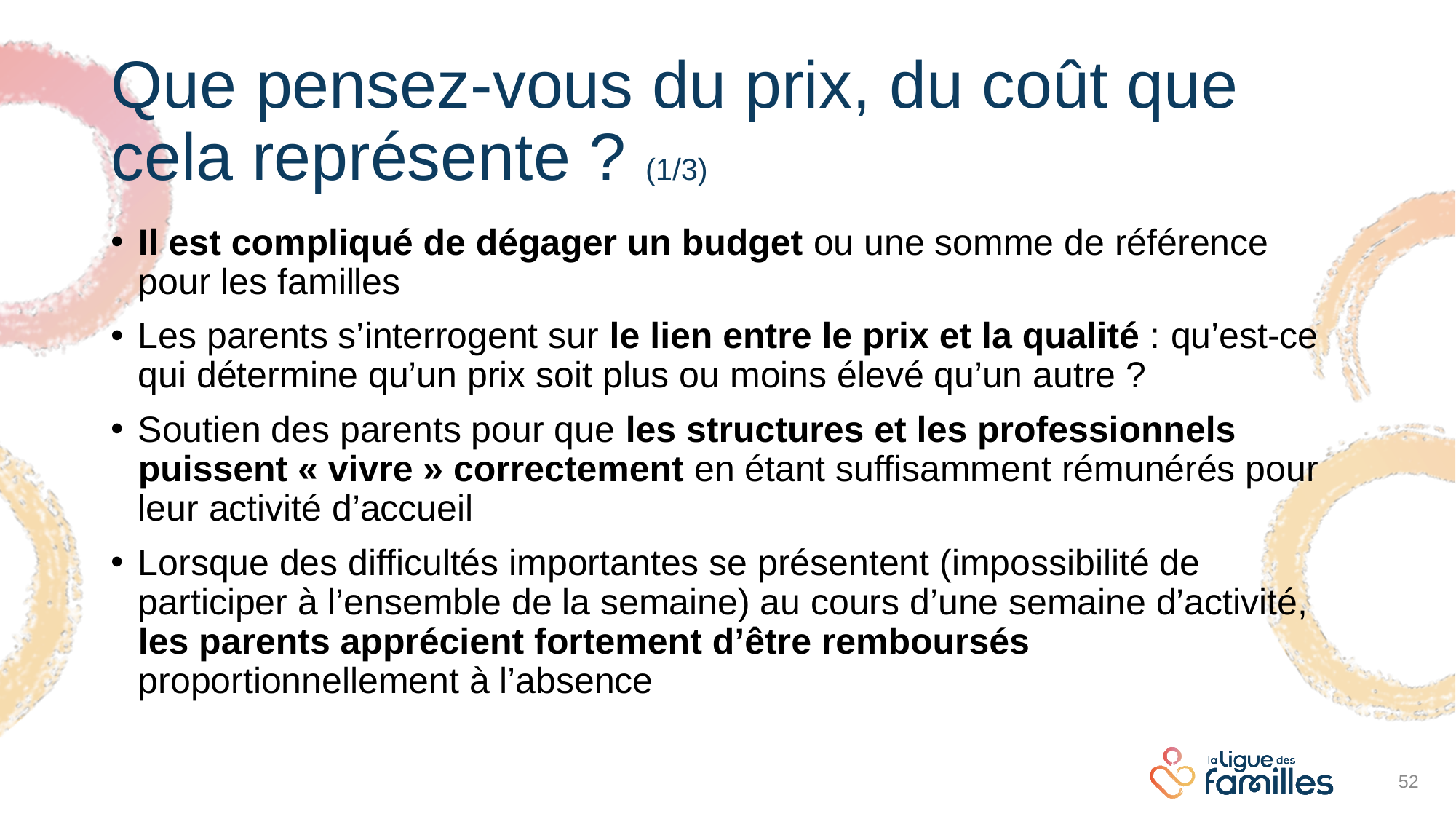

# Que pensez-vous du prix, du coût que cela représente ? (1/3)
Il est compliqué de dégager un budget ou une somme de référence pour les familles
Les parents s’interrogent sur le lien entre le prix et la qualité : qu’est-ce qui détermine qu’un prix soit plus ou moins élevé qu’un autre ?
Soutien des parents pour que les structures et les professionnels puissent « vivre » correctement en étant suffisamment rémunérés pour leur activité d’accueil
Lorsque des difficultés importantes se présentent (impossibilité de participer à l’ensemble de la semaine) au cours d’une semaine d’activité, les parents apprécient fortement d’être remboursés proportionnellement à l’absence

52